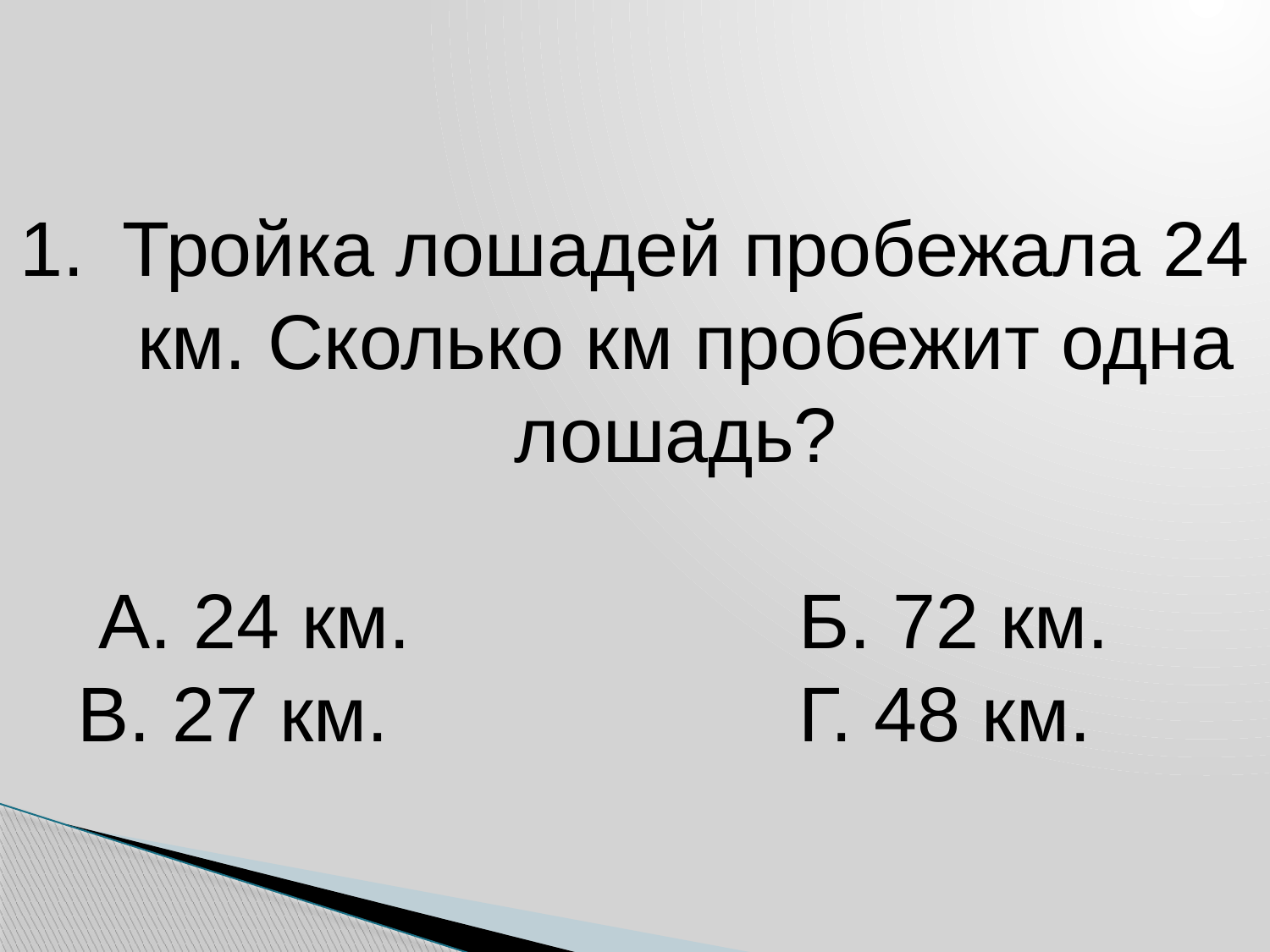

Тройка лошадей пробежала 24 км. Сколько км пробежит одна лошадь?

    А. 24 км.                  Б. 72 км.
   В. 27 км. 		       Г. 48 км.